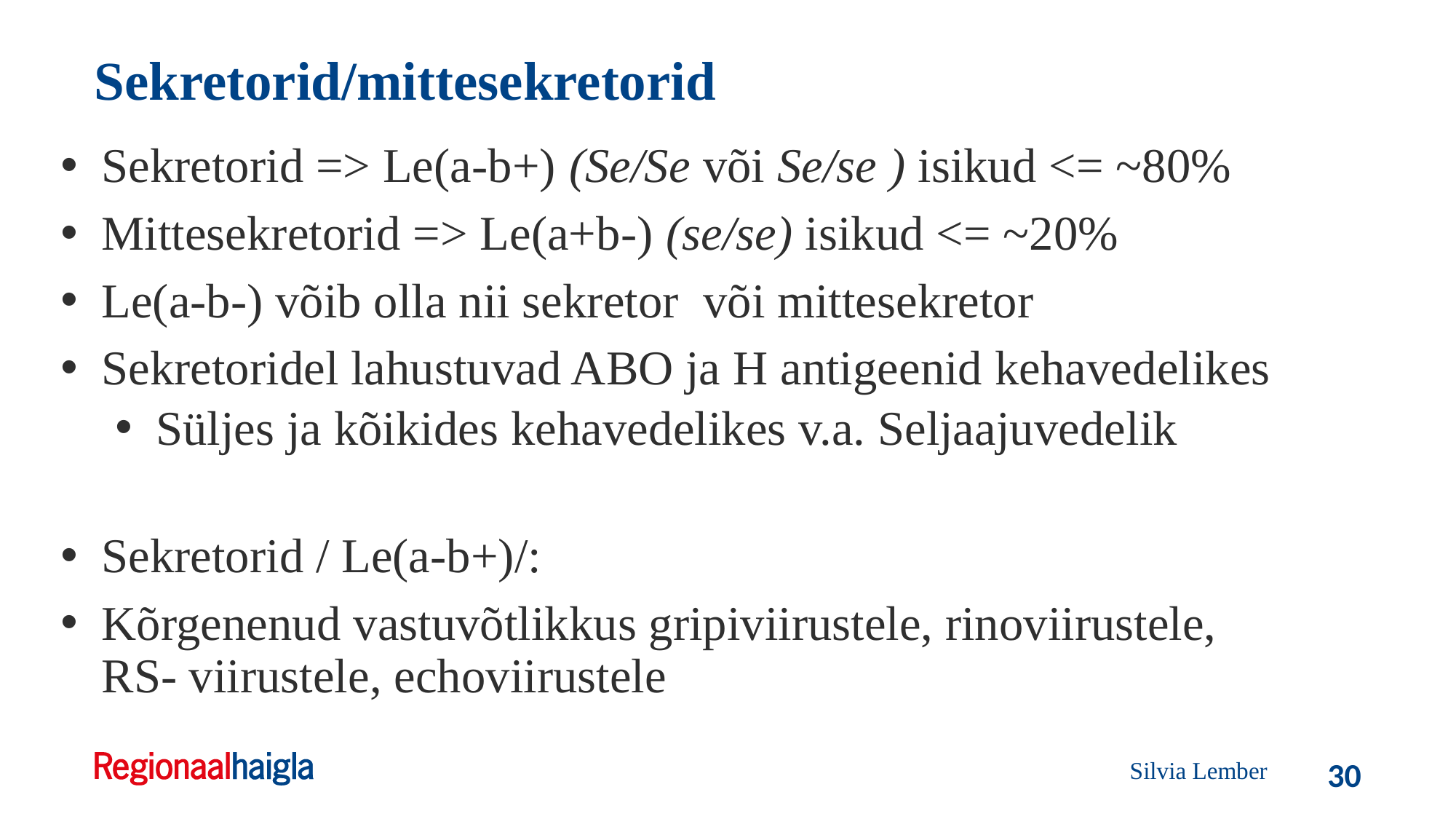

Sekretorid/mittesekretorid
Sekretorid => Le(a-b+) (Se/Se või Se/se ) isikud <= ~80%
Mittesekretorid => Le(a+b-) (se/se) isikud <= ~20%
Le(a-b-) võib olla nii sekretor  või mittesekretor
Sekretoridel lahustuvad ABO ja H antigeenid kehavedelikes
Süljes ja kõikides kehavedelikes v.a. Seljaajuvedelik

Sekretorid / Le(a-b+)/:
Kõrgenenud vastuvõtlikkus gripiviirustele, rinoviirustele,         RS- viirustele, echoviirustele